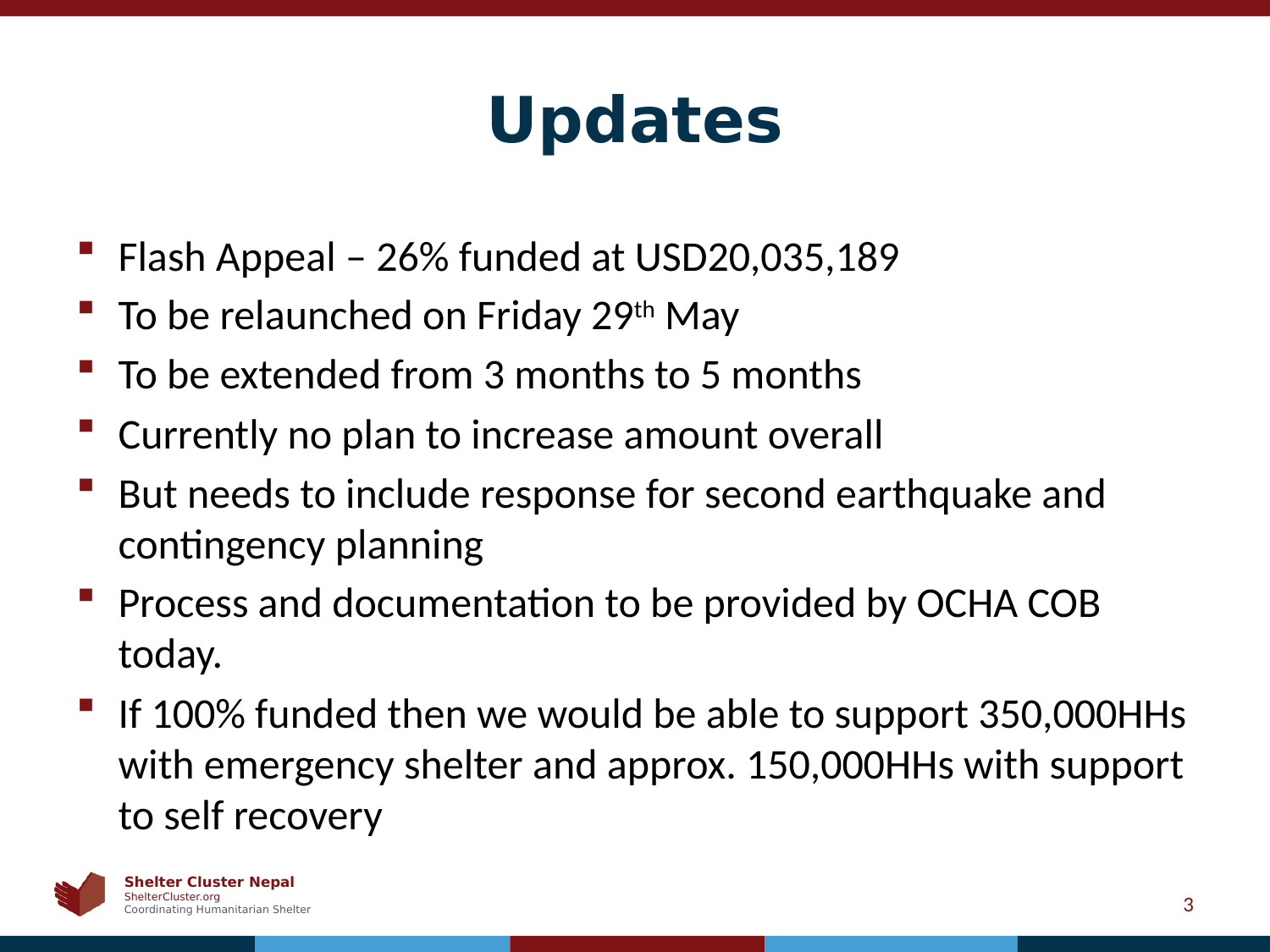

# Updates
Flash Appeal – 26% funded at USD20,035,189
To be relaunched on Friday 29th May
To be extended from 3 months to 5 months
Currently no plan to increase amount overall
But needs to include response for second earthquake and contingency planning
Process and documentation to be provided by OCHA COB today.
If 100% funded then we would be able to support 350,000HHs with emergency shelter and approx. 150,000HHs with support to self recovery
3